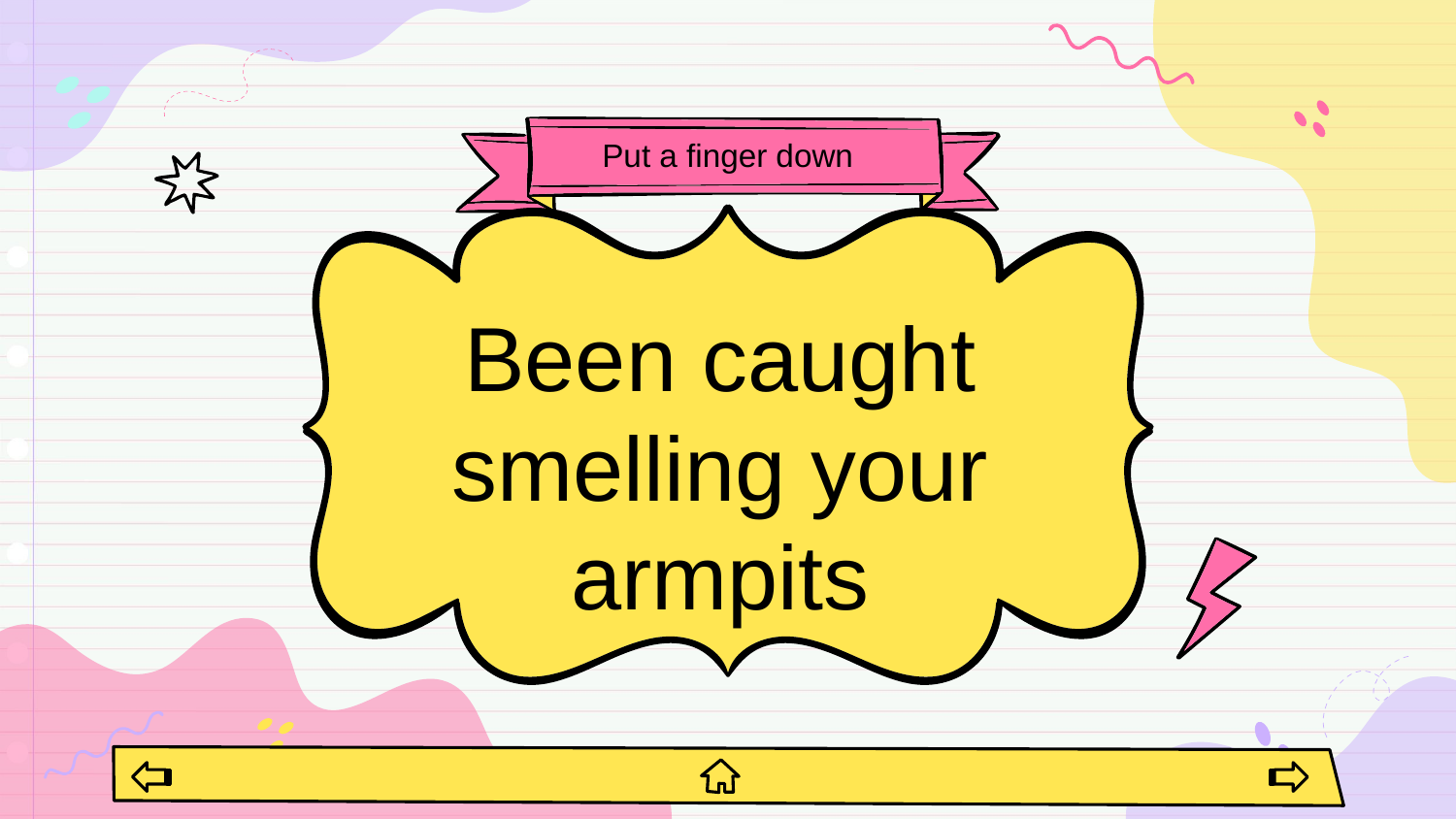

# Put a finger down

Been caught smelling your armpits